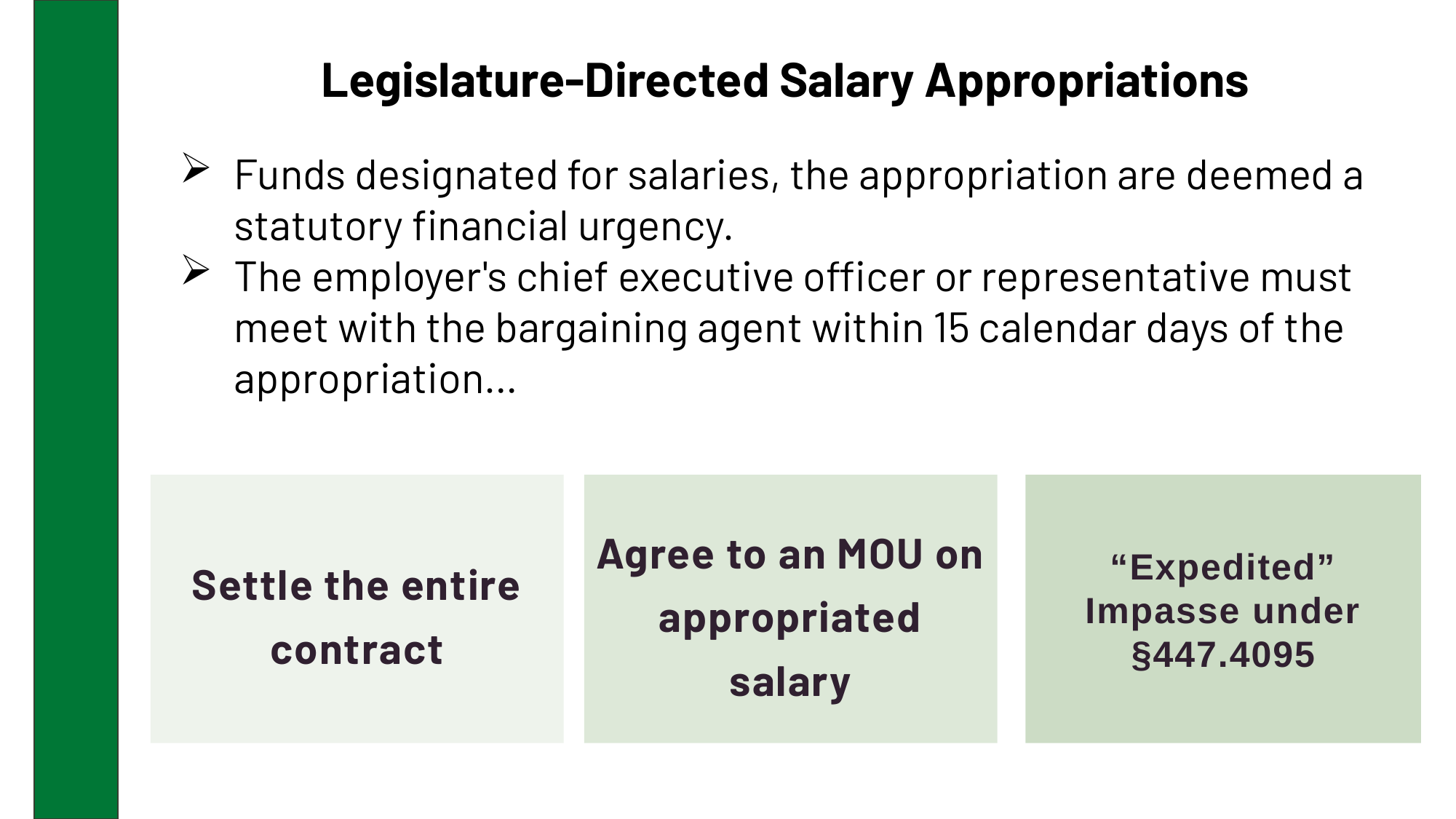

# Legislature-Directed Salary Appropriations

Funds designated for salaries, the appropriation are deemed a statutory financial urgency.
The employer's chief executive officer or representative must meet with the bargaining agent within 15 calendar days of the appropriation…
Settle the entire contract
Agree to an MOU on appropriated salary
“Expedited” Impasse under §447.4095